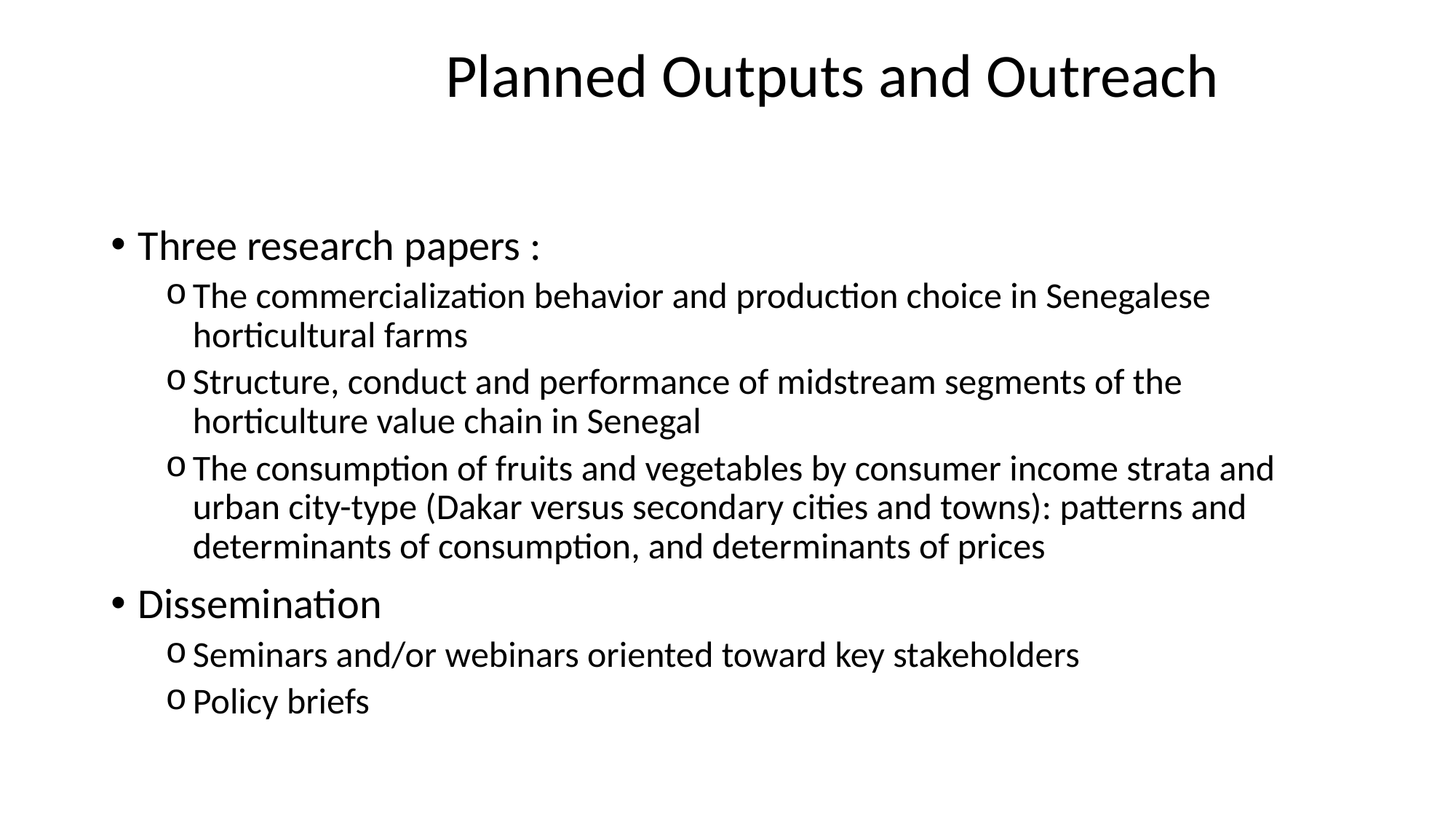

# Planned Outputs and Outreach
Three research papers :
The commercialization behavior and production choice in Senegalese horticultural farms
Structure, conduct and performance of midstream segments of the horticulture value chain in Senegal
The consumption of fruits and vegetables by consumer income strata and urban city-type (Dakar versus secondary cities and towns): patterns and determinants of consumption, and determinants of prices
Dissemination
Seminars and/or webinars oriented toward key stakeholders
Policy briefs